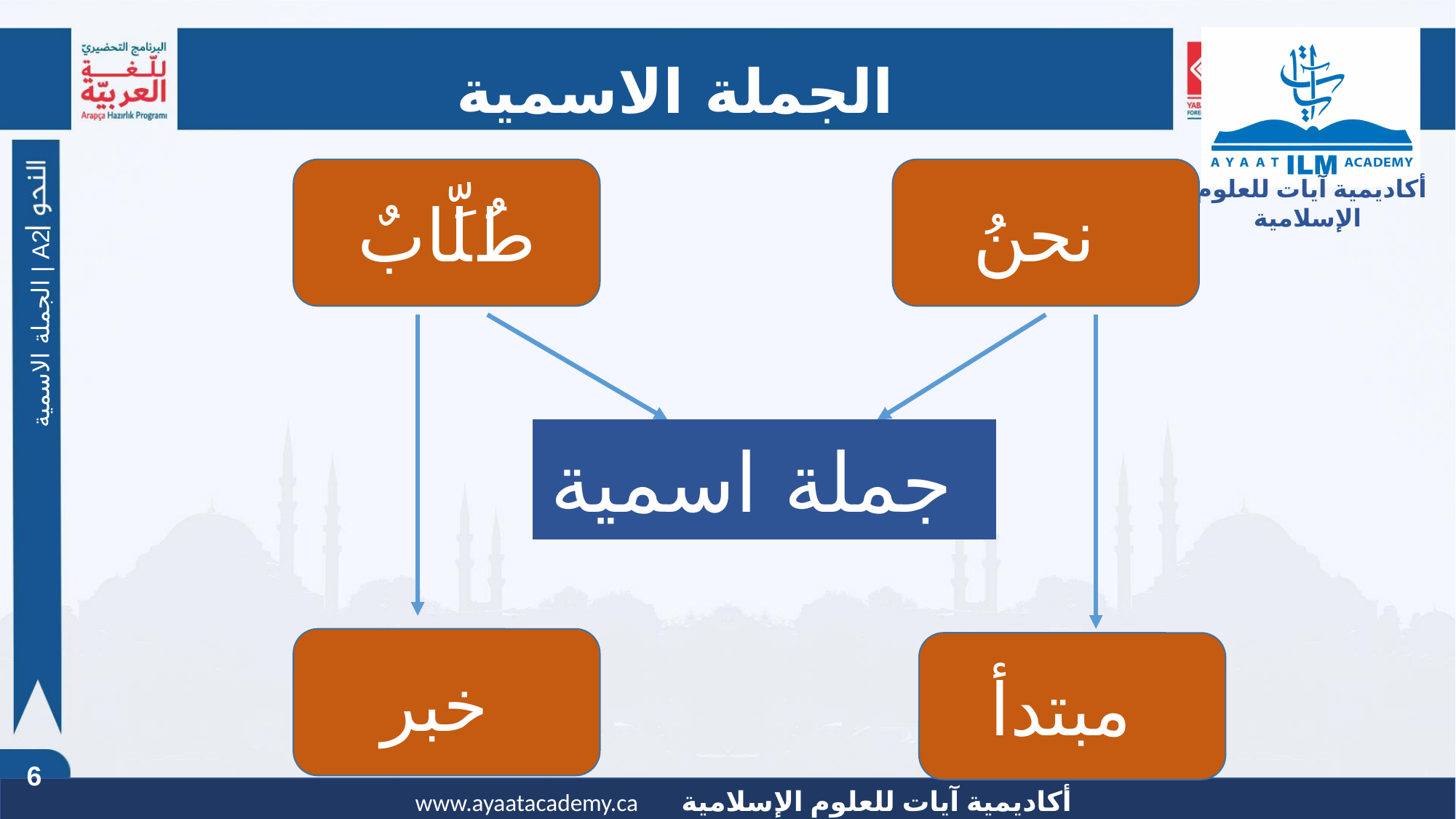

الجملة الاسمية
طُلَّابٌ
نحنُ
الجملة الاسمية | A2
جملة اسمية
خبر
مبتدأ
6